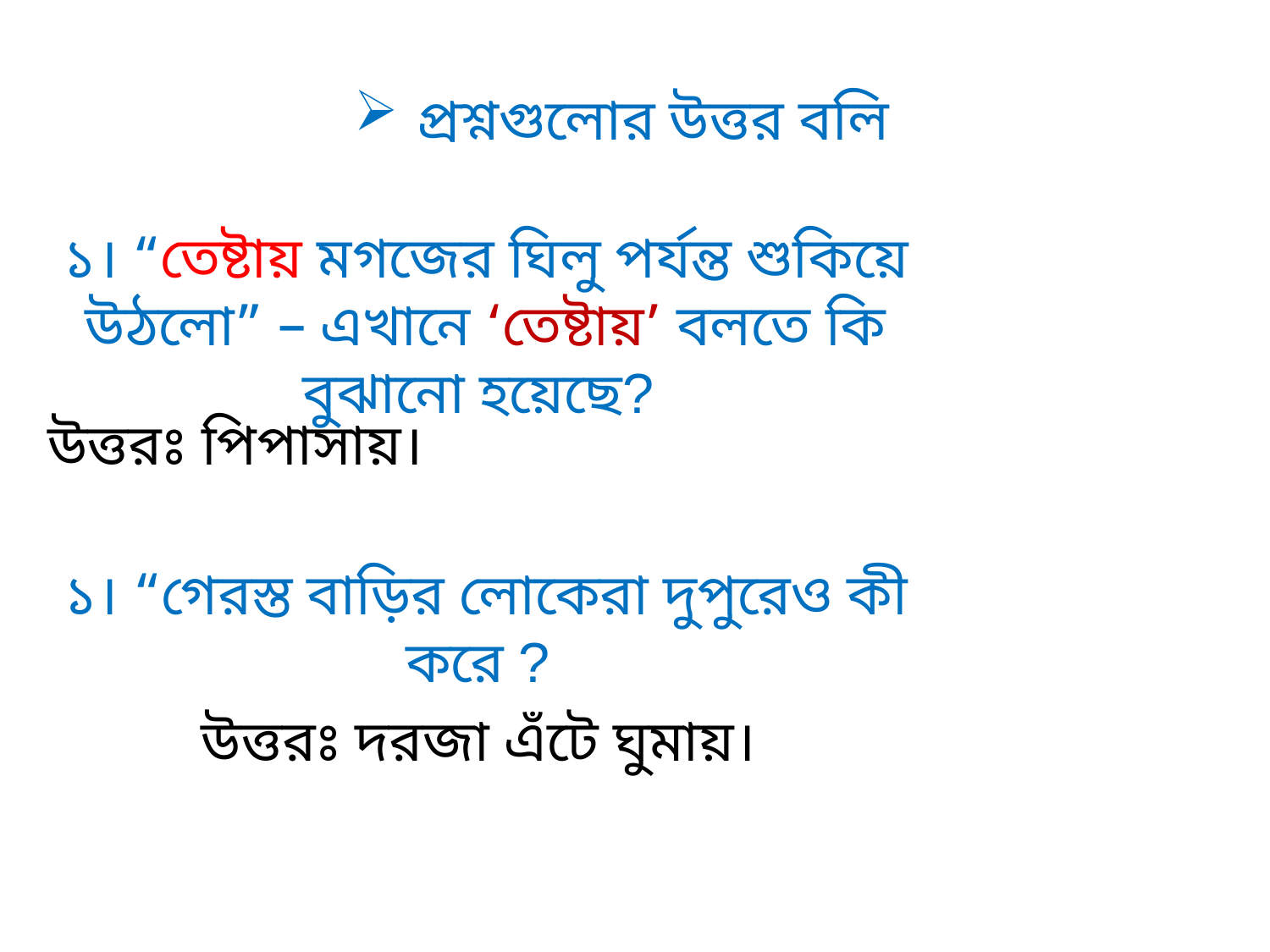

প্রশ্নগুলোর উত্তর বলি
১। “তেষ্টায় মগজের ঘিলু পর্যন্ত শুকিয়ে উঠলো” – এখানে ‘তেষ্টায়’ বলতে কি বুঝানো হয়েছে?
উত্তরঃ পিপাসায়।
১। “গেরস্ত বাড়ির লোকেরা দুপুরেও কী করে ?
উত্তরঃ দরজা এঁটে ঘুমায়।